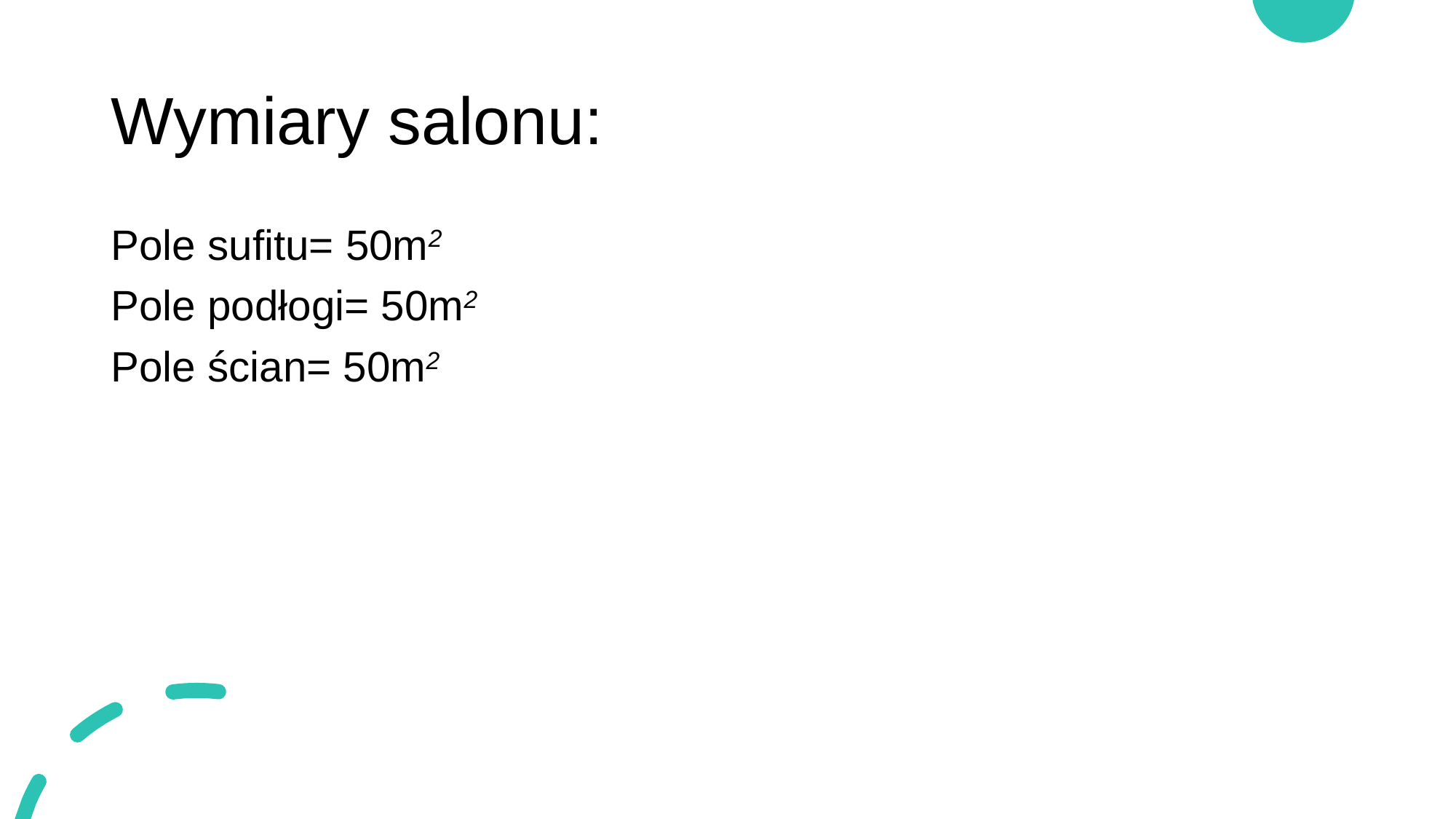

# Wymiary salonu:
Pole sufitu= 50m2
Pole podłogi= 50m2
Pole ścian= 50m2